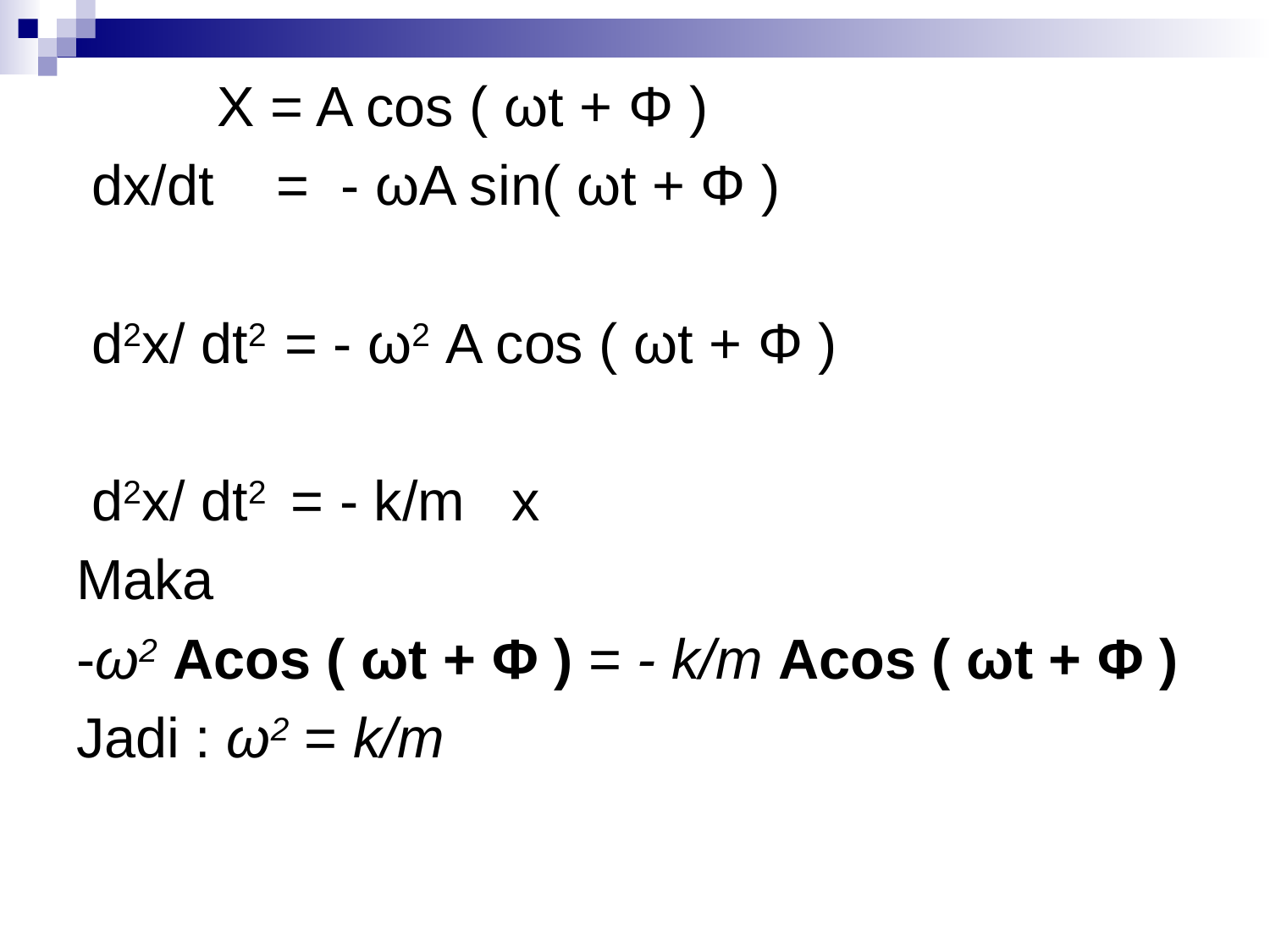

X = A cos ( ωt + Φ )
 dx/dt    =  - ωA sin( ωt + Φ )

 d2x/ dt2  = - ω2 A cos ( ωt + Φ )

 d2x/ dt2  = - k/m   x
Maka
-ω2 Acos ( ωt + Φ ) = - k/m Acos ( ωt + Φ )
Jadi : ω2 = k/m